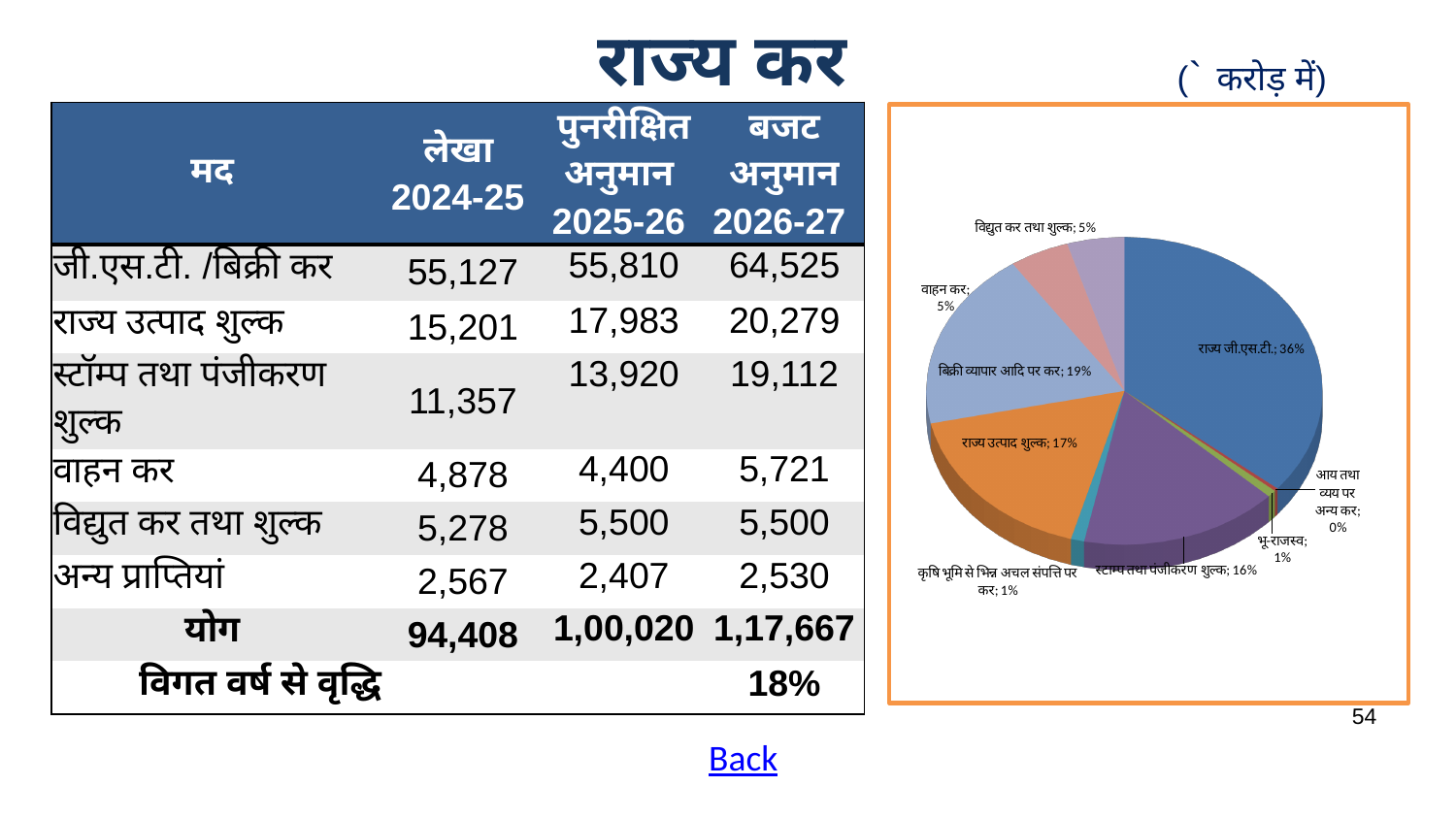

# राज्य कर
(` करोड़ में)

[unsupported chart]

| मद | लेखा 2024-25 | पुनरीक्षित अनुमान 2025-26 | बजट अनुमान 2026-27 |
| --- | --- | --- | --- |
| जी.एस.टी. /बिक्री कर | 55,127 | 55,810 | 64,525 |
| राज्य उत्पाद शुल्क | 15,201 | 17,983 | 20,279 |
| स्टॉम्प तथा पंजीकरण शुल्क | 11,357 | 13,920 | 19,112 |
| वाहन कर | 4,878 | 4,400 | 5,721 |
| विद्युत कर तथा शुल्क | 5,278 | 5,500 | 5,500 |
| अन्य प्राप्तियां | 2,567 | 2,407 | 2,530 |
| योग | 94,408 | 1,00,020 | 1,17,667 |
| विगत वर्ष से वृद्धि |  |  | 18% |
54
Back